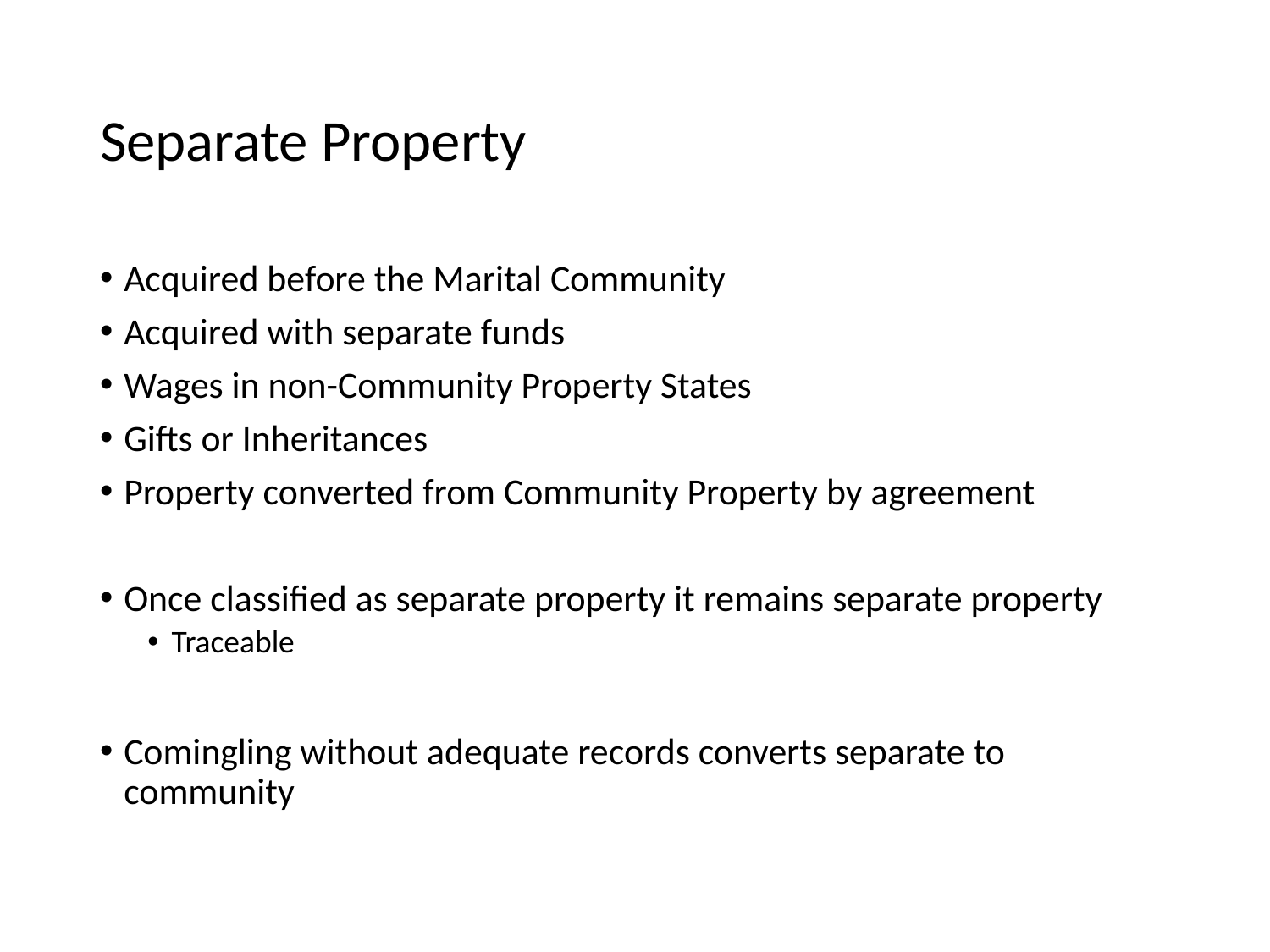

# Separate Property
Acquired before the Marital Community
Acquired with separate funds
Wages in non-Community Property States
Gifts or Inheritances
Property converted from Community Property by agreement

Once classified as separate property it remains separate property
Traceable

Comingling without adequate records converts separate to community